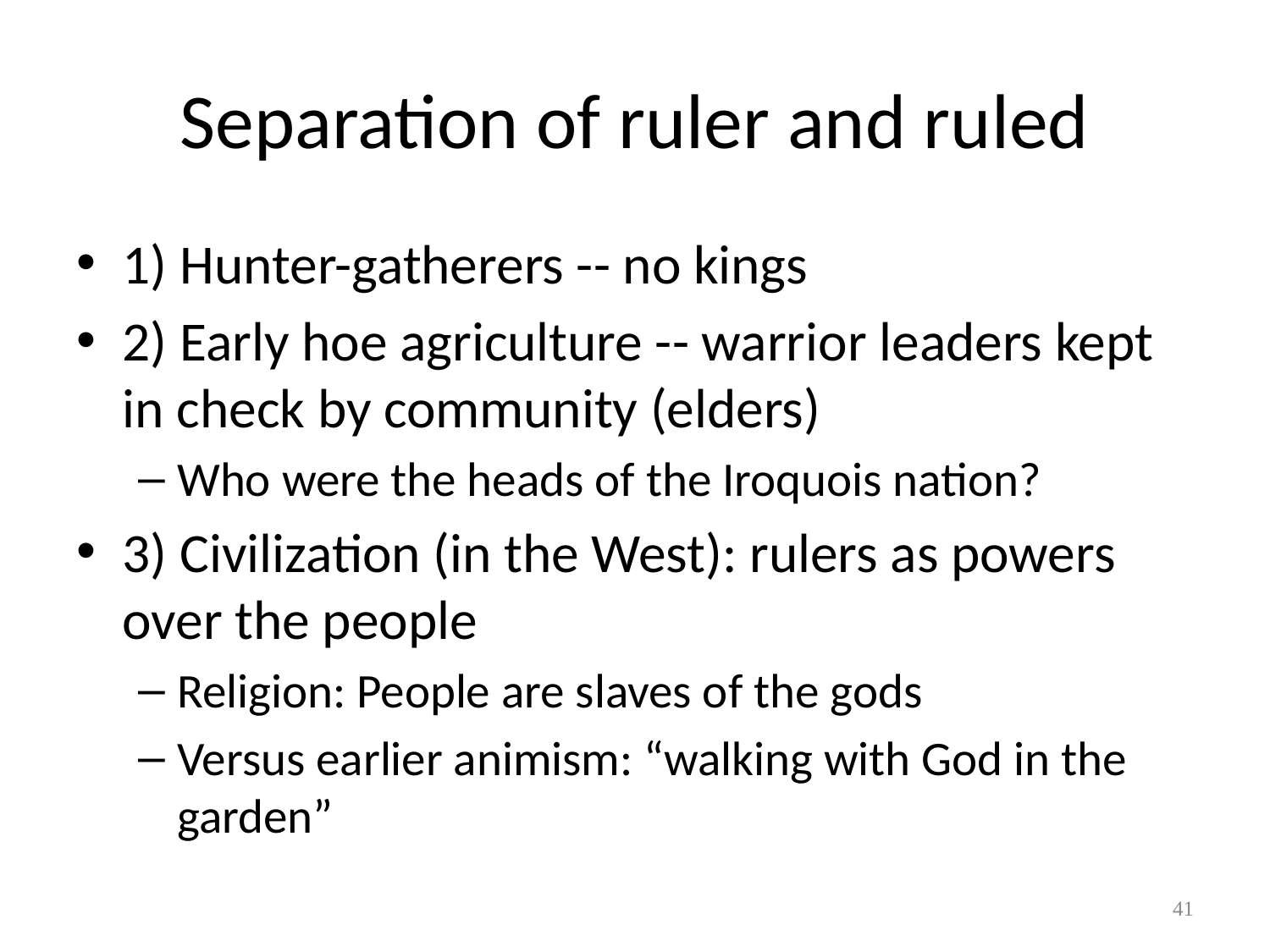

# Separation of ruler and ruled
1) Hunter-gatherers -- no kings
2) Early hoe agriculture -- warrior leaders kept in check by community (elders)
Who were the heads of the Iroquois nation?
3) Civilization (in the West): rulers as powers over the people
Religion: People are slaves of the gods
Versus earlier animism: “walking with God in the garden”
41